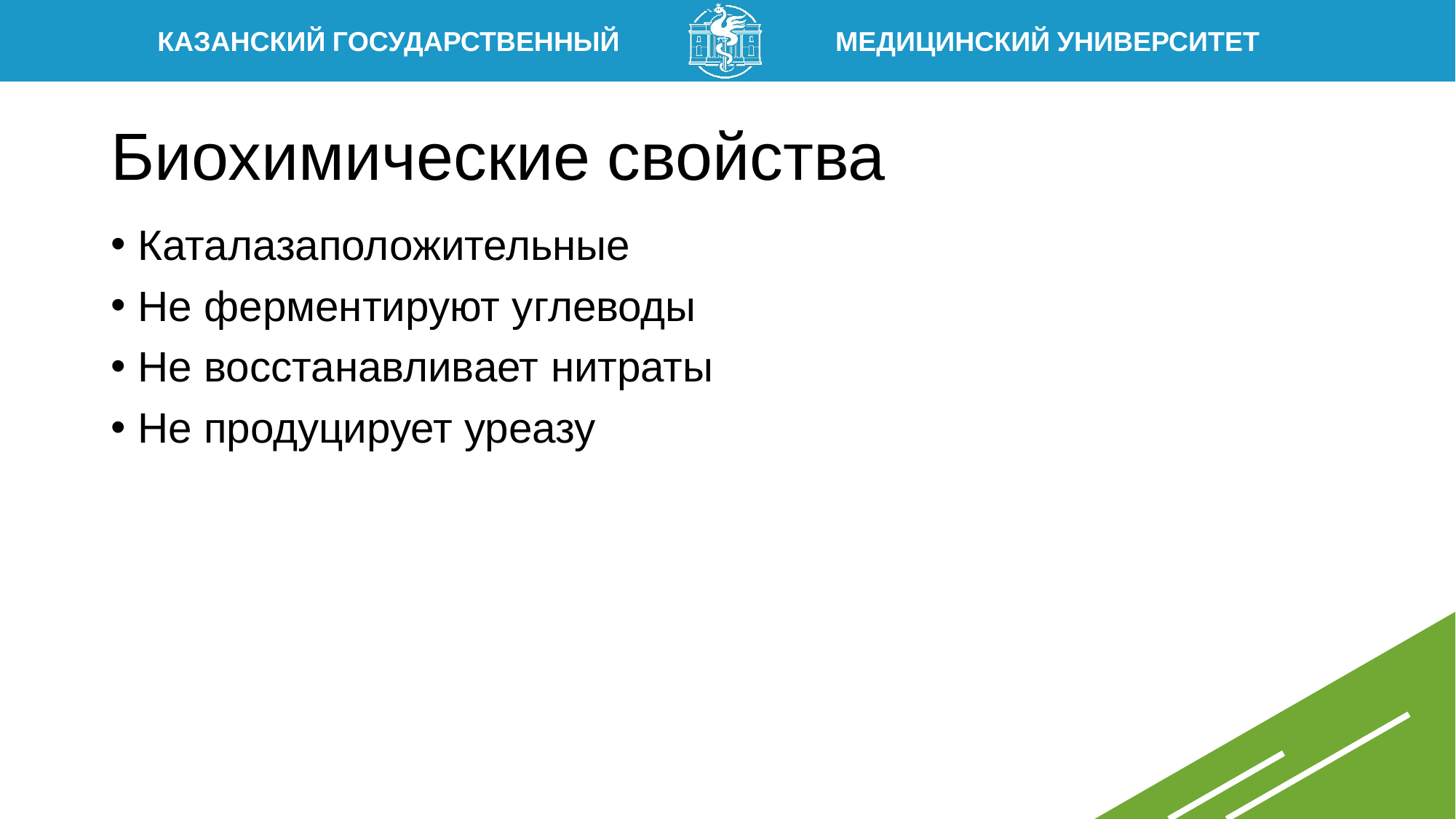

# Биохимические свойства
Каталазаположительные
Не ферментируют углеводы
Не восстанавливает нитраты
Не продуцирует уреазу